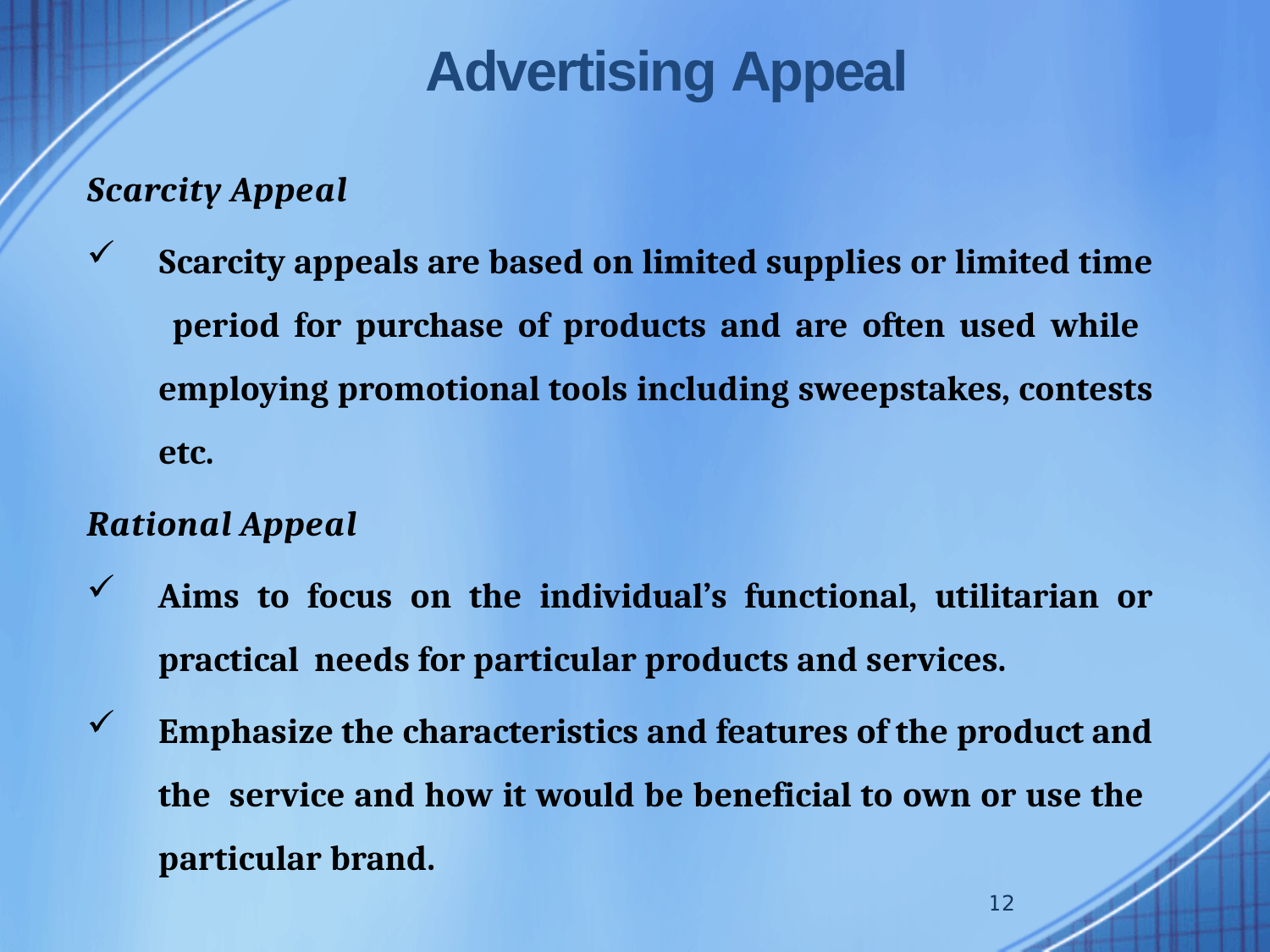

# Advertising Appeal
Scarcity Appeal
Scarcity appeals are based on limited supplies or limited time  period for purchase of products and are often used while  employing promotional tools including sweepstakes, contests etc.
Rational Appeal
Aims to focus on the individual’s functional, utilitarian or practical  needs for particular products and services.
Emphasize the characteristics and features of the product and the  service and how it would be beneficial to own or use the  particular brand.
12